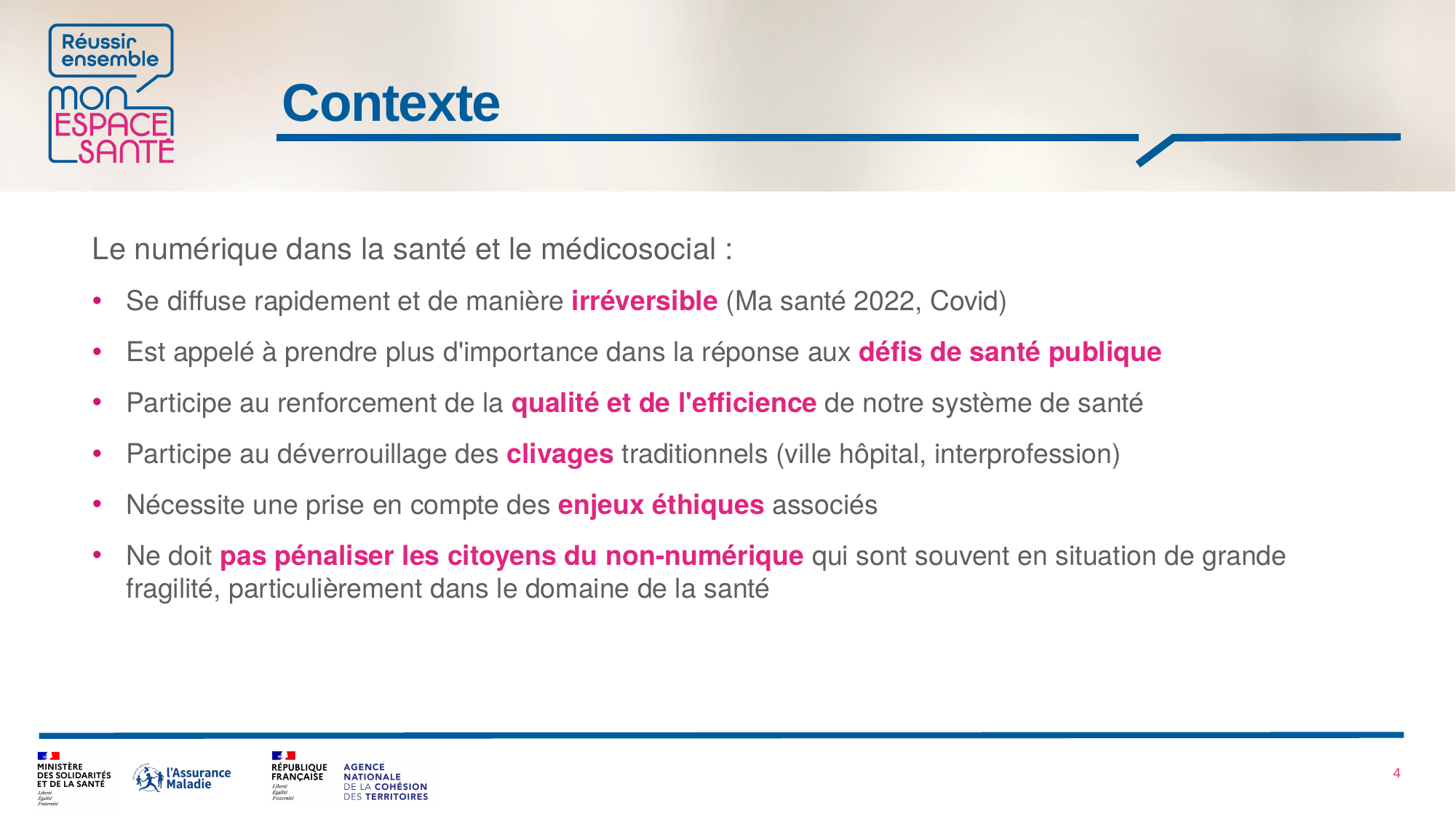

# Contexte
Le numérique dans la santé et le médicosocial :
Se diffuse rapidement et de manière irréversible (Ma santé 2022, Covid)
Est appelé à prendre plus d'importance dans la réponse aux défis de santé publique
Participe au renforcement de la qualité et de l'efficience de notre système de santé
Participe au déverrouillage des clivages traditionnels (ville hôpital, interprofession)
Nécessite une prise en compte des enjeux éthiques associés
Ne doit pas pénaliser les citoyens du non-numérique qui sont souvent en situation de grande fragilité, particulièrement dans le domaine de la santé
4